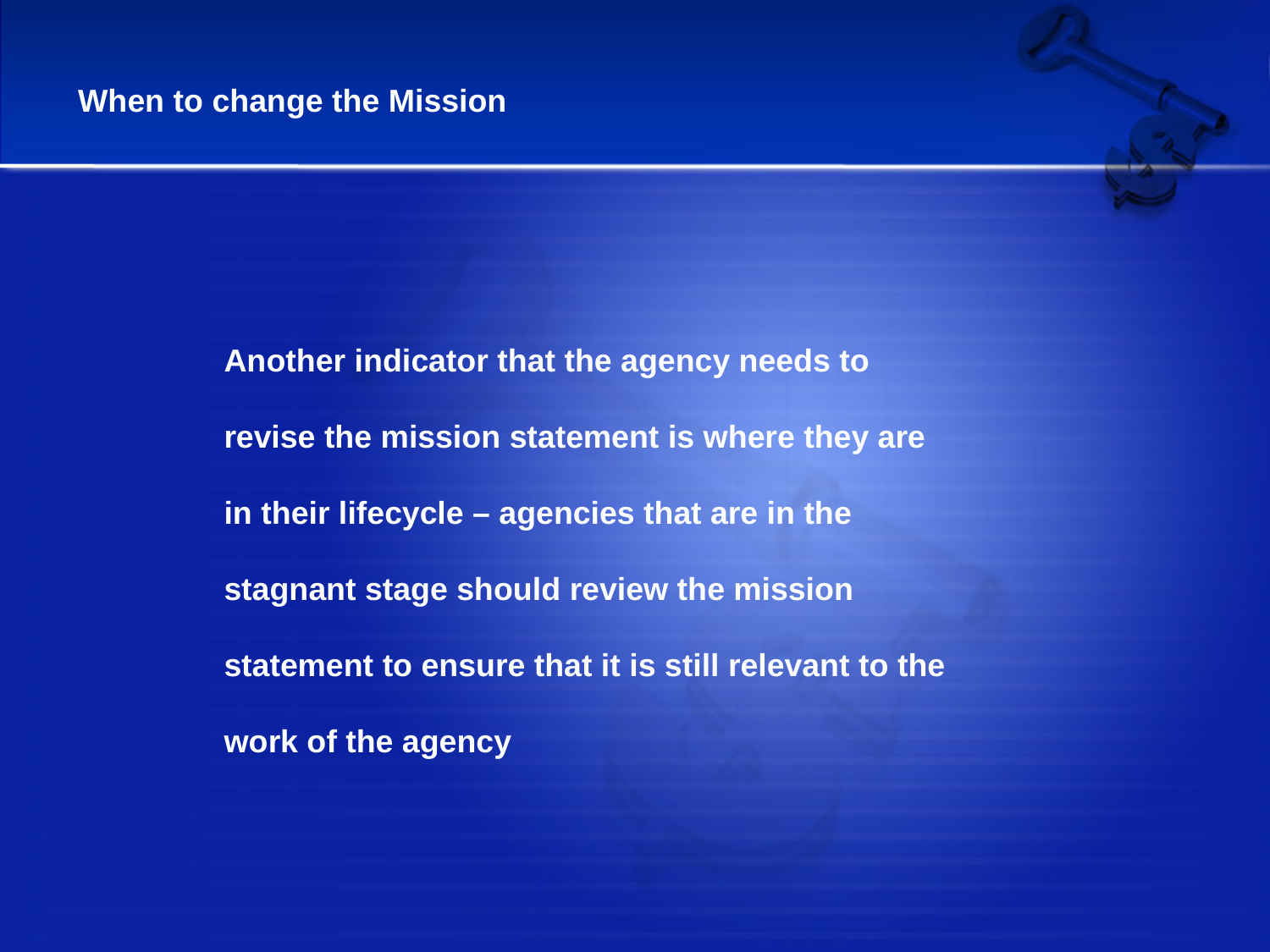

When to change the Mission
Another indicator that the agency needs to revise the mission statement is where they are in their lifecycle – agencies that are in the stagnant stage should review the mission statement to ensure that it is still relevant to the work of the agency